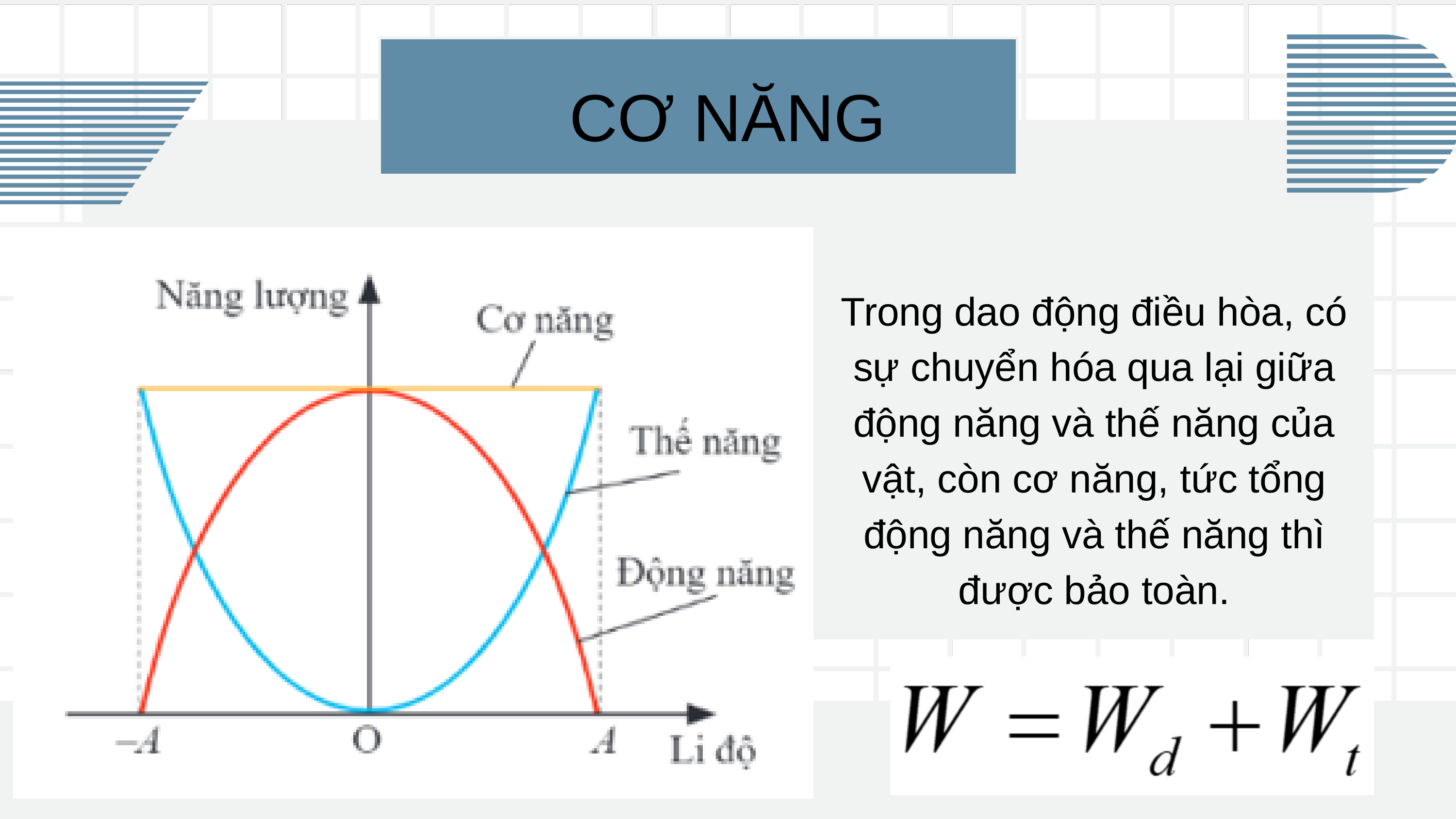

CƠ NĂNG

Trong dao động điều hòa, có sự chuyển hóa qua lại giữa động năng và thế năng của vật, còn cơ năng, tức tổng động năng và thế năng thì được bảo toàn.